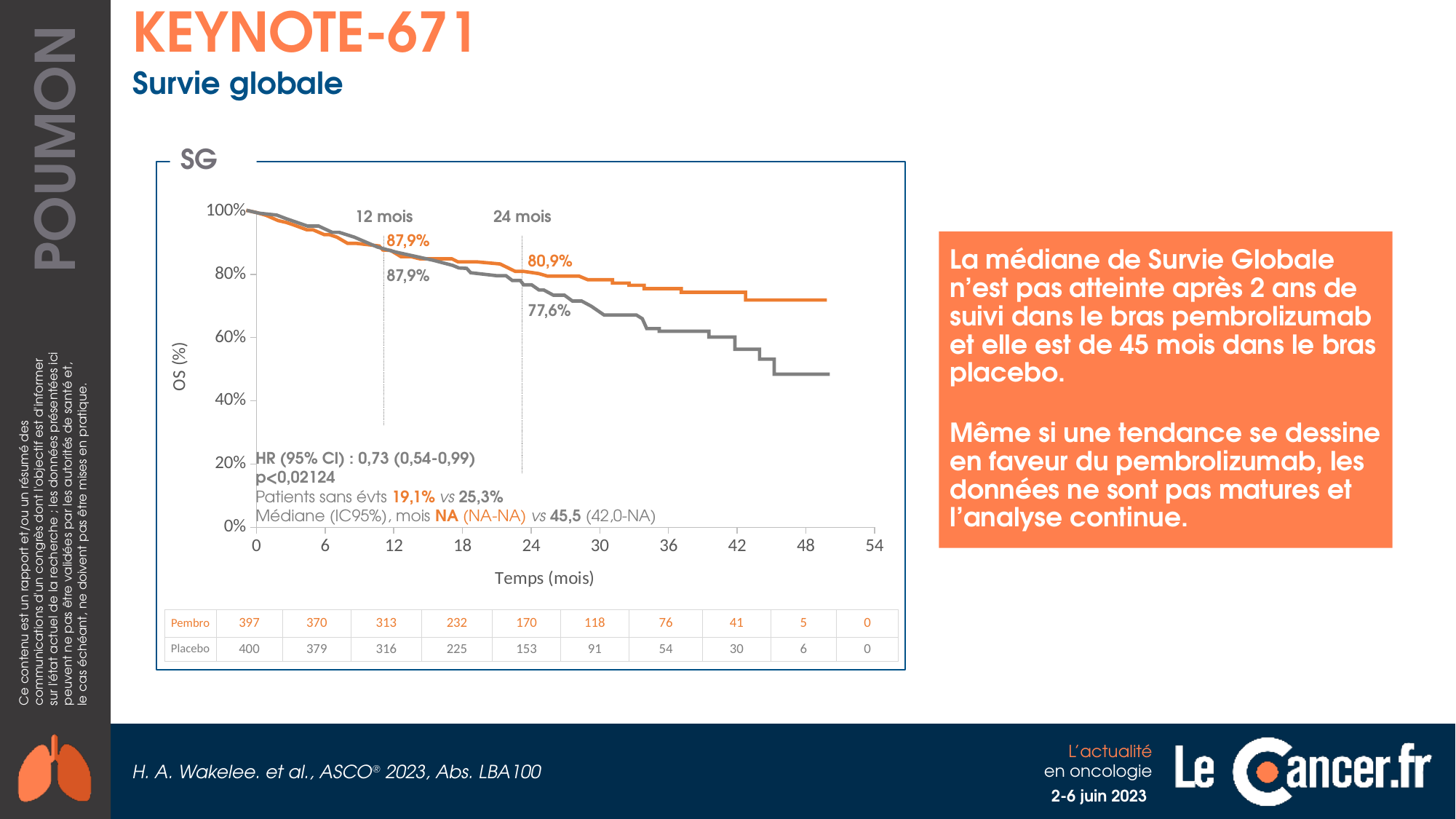

KEYNOTE-671
Survie globale
SG

### Chart

| Category | Y-Values |
|---|---|
12 mois
24 mois

87,9%
La médiane de Survie Globale n’est pas atteinte après 2 ans de suivi dans le bras pembrolizumab et elle est de 45 mois dans le bras placebo.
Même si une tendance se dessine en faveur du pembrolizumab, les données ne sont pas matures et l’analyse continue.
80,9%
87,9%
77,6%
HR (95% Cl) : 0,73 (0,54-0,99)
p<0,02124
Patients sans évts 19,1% vs 25,3%
Médiane (IC95%), mois NA (NA-NA) vs 45,5 (42,0-NA)
| Pembro | 397 | 370 | 313 | 232 | 170 | 118 | 76 | 41 | 5 | 0 |
| --- | --- | --- | --- | --- | --- | --- | --- | --- | --- | --- |
| Placebo | 400 | 379 | 316 | 225 | 153 | 91 | 54 | 30 | 6 | 0 |
H. A. Wakelee. et al., ASCO® 2023, Abs. LBA100
2-6 juin 2023